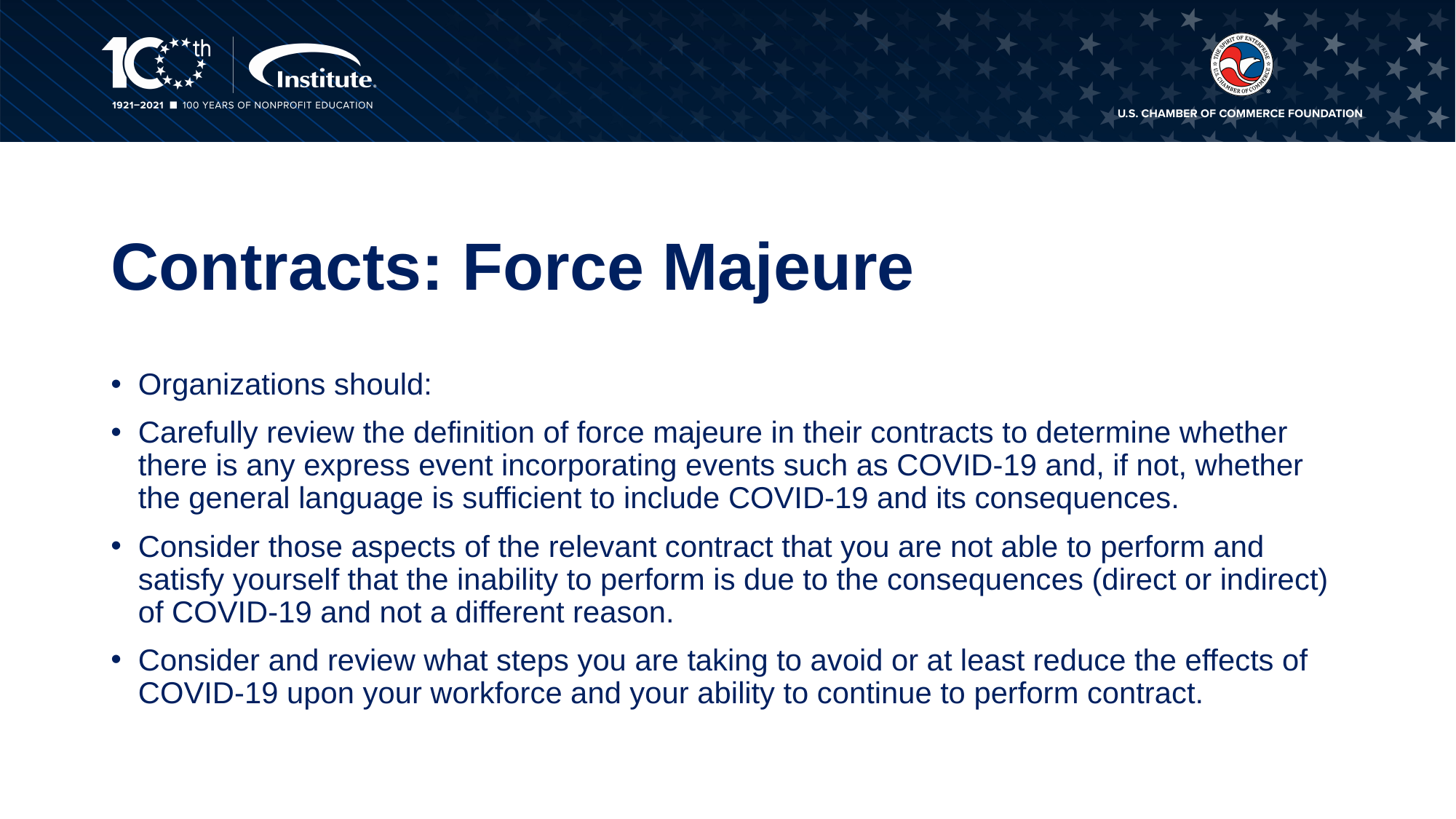

# Contracts: Force Majeure
Organizations should:
Carefully review the definition of force majeure in their contracts to determine whether there is any express event incorporating events such as COVID-19 and, if not, whether the general language is sufficient to include COVID-19 and its consequences.
Consider those aspects of the relevant contract that you are not able to perform and satisfy yourself that the inability to perform is due to the consequences (direct or indirect) of COVID-19 and not a different reason.
Consider and review what steps you are taking to avoid or at least reduce the effects of COVID-19 upon your workforce and your ability to continue to perform contract.